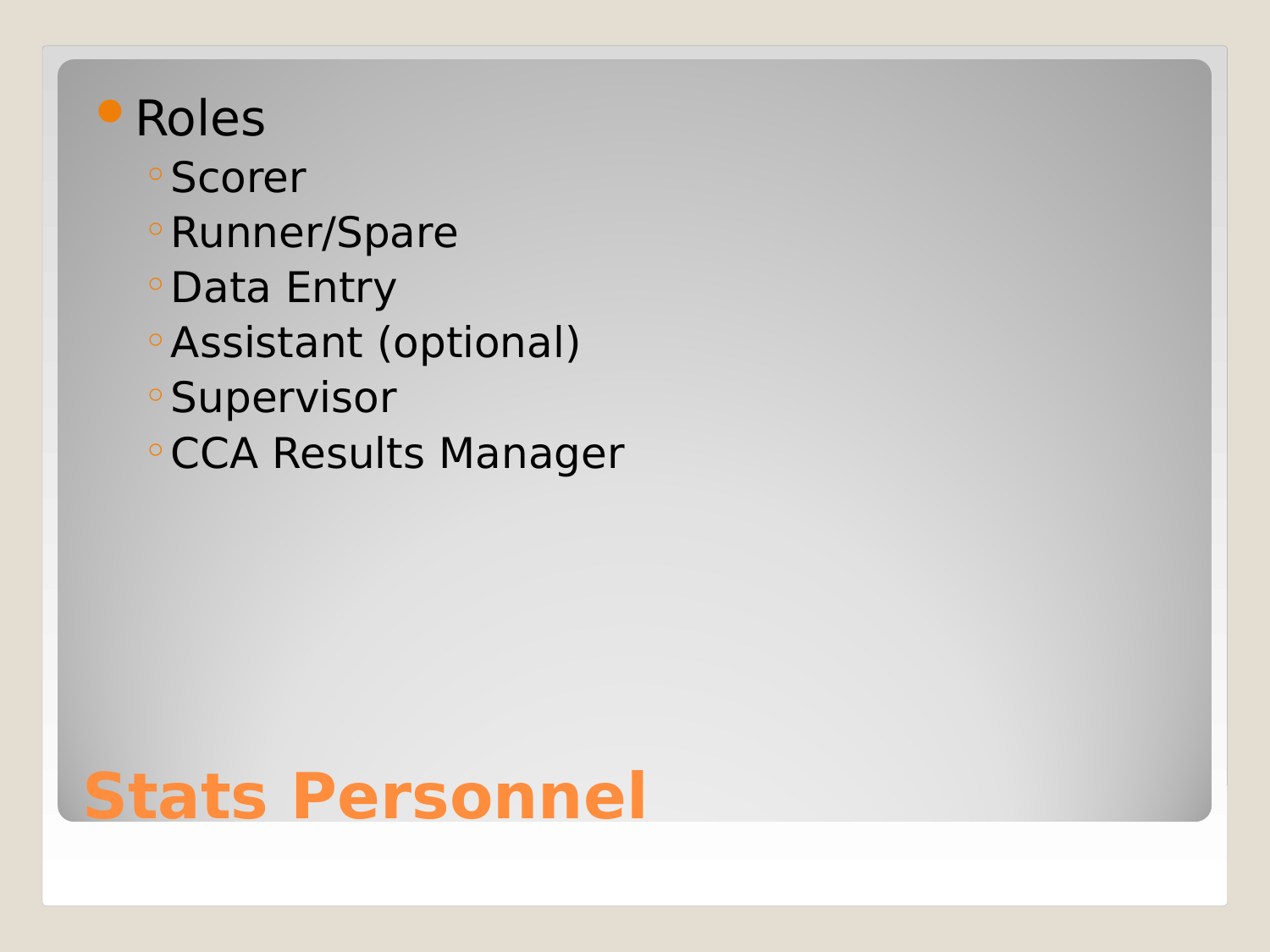

Roles
Scorer
Runner/Spare
Data Entry
Assistant (optional)
Supervisor
CCA Results Manager
Stats Personnel